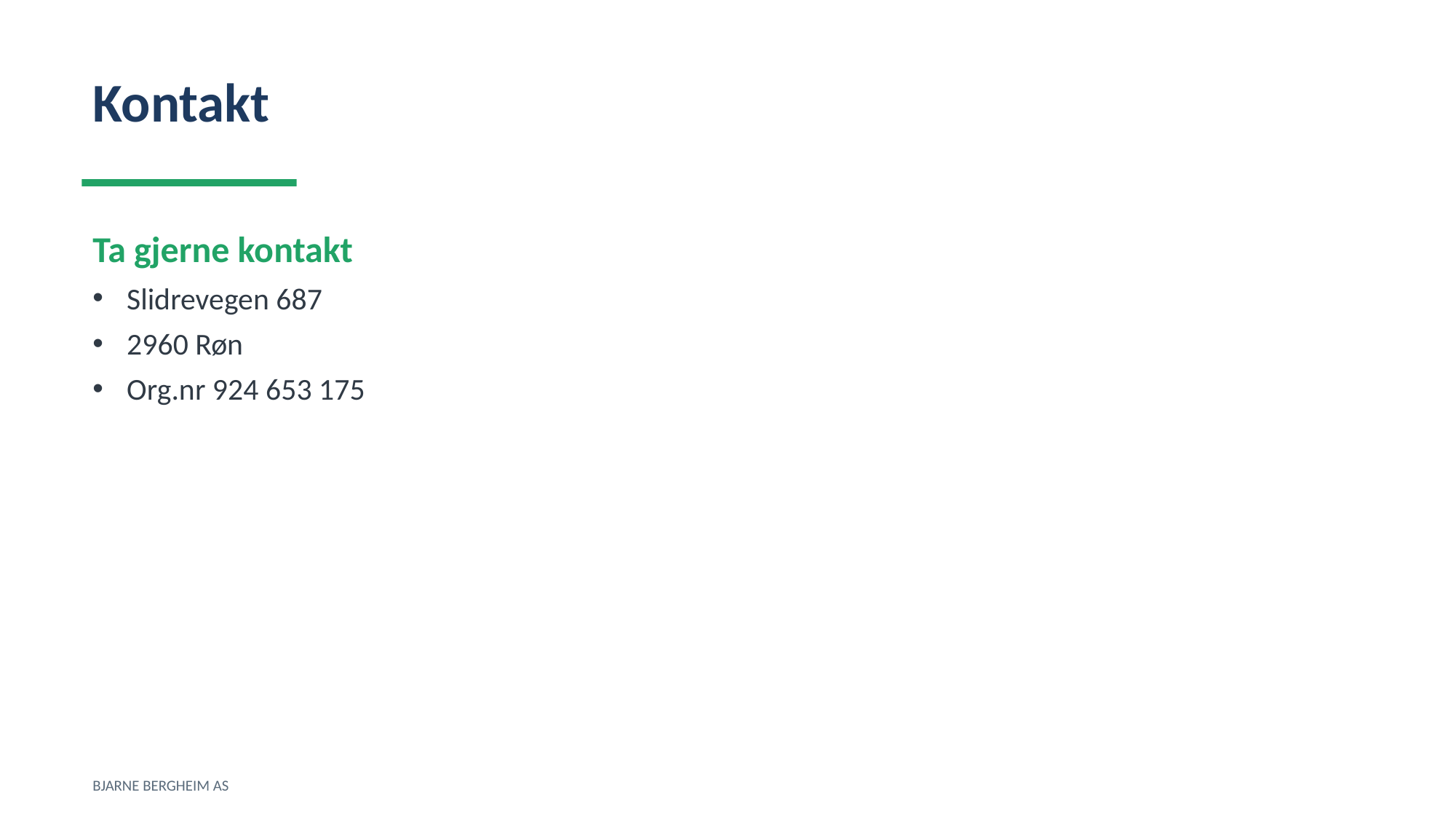

Kontakt

Ta gjerne kontakt
Slidrevegen 687
2960 Røn
Org.nr 924 653 175
BJARNE BERGHEIM AS